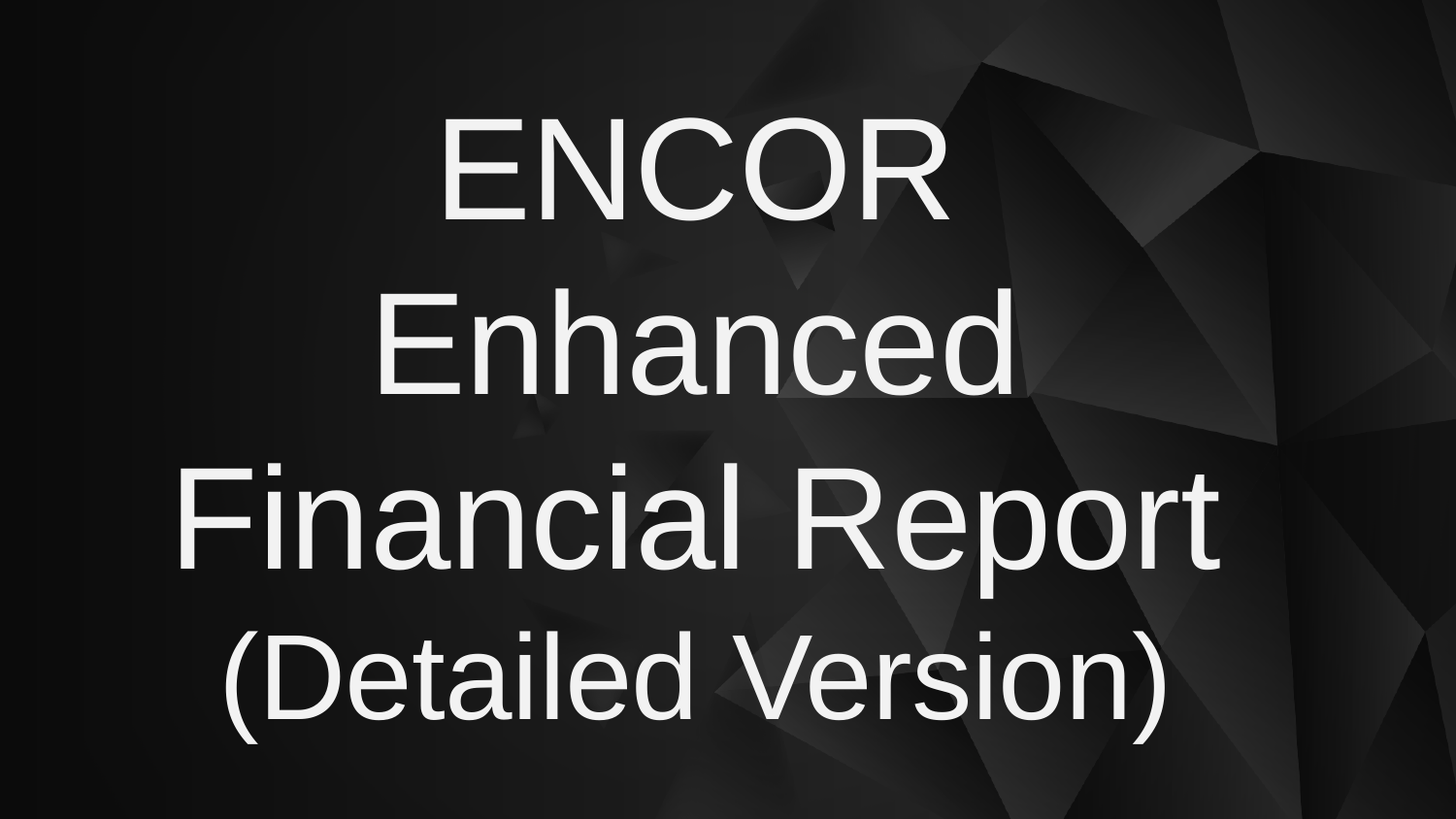

# ENCOR Enhanced Financial Report (Detailed Version)